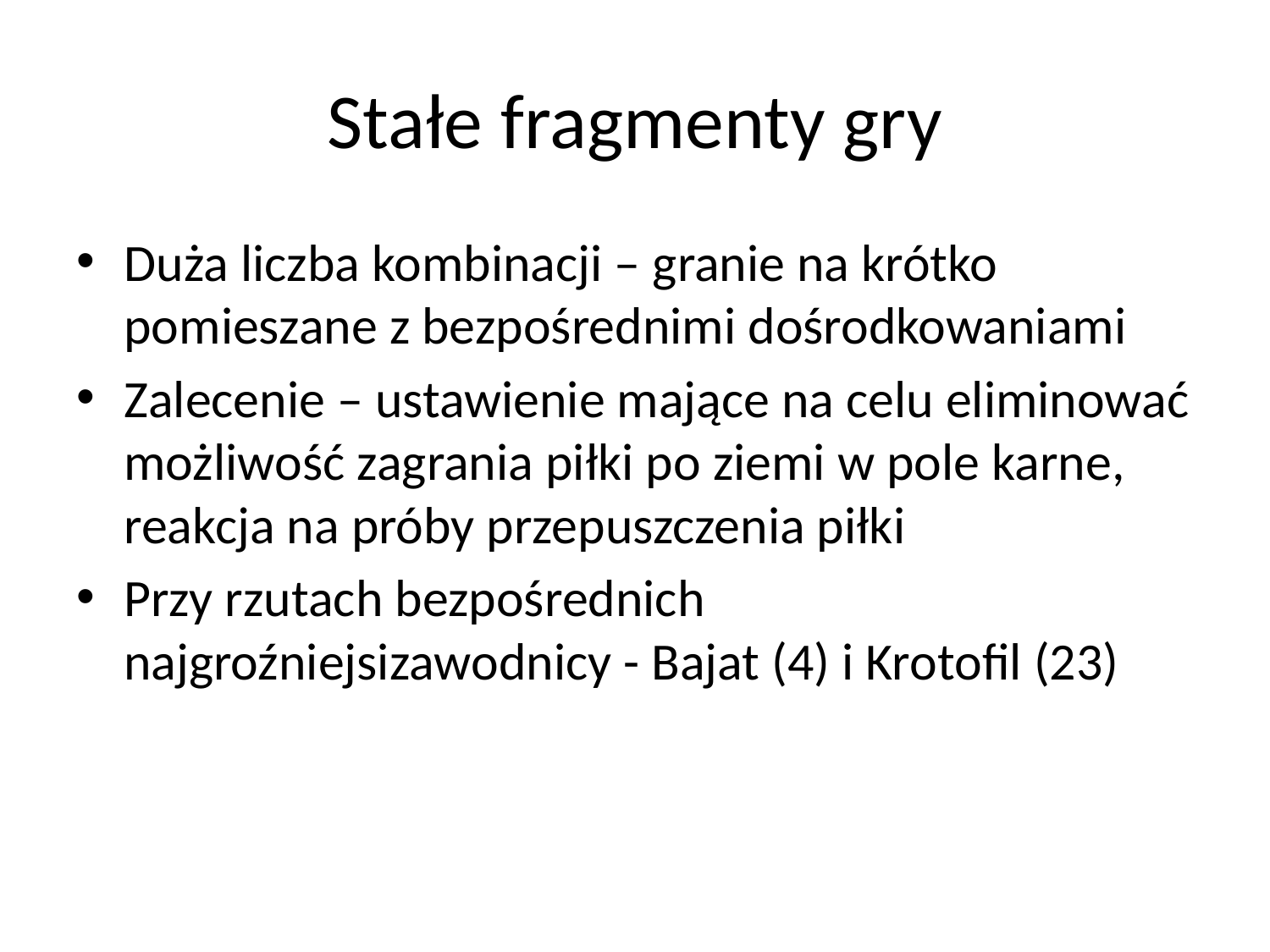

# Stałe fragmenty gry
Duża liczba kombinacji – granie na krótko pomieszane z bezpośrednimi dośrodkowaniami
Zalecenie – ustawienie mające na celu eliminować możliwość zagrania piłki po ziemi w pole karne, reakcja na próby przepuszczenia piłki
Przy rzutach bezpośrednich najgroźniejsizawodnicy - Bajat (4) i Krotofil (23)